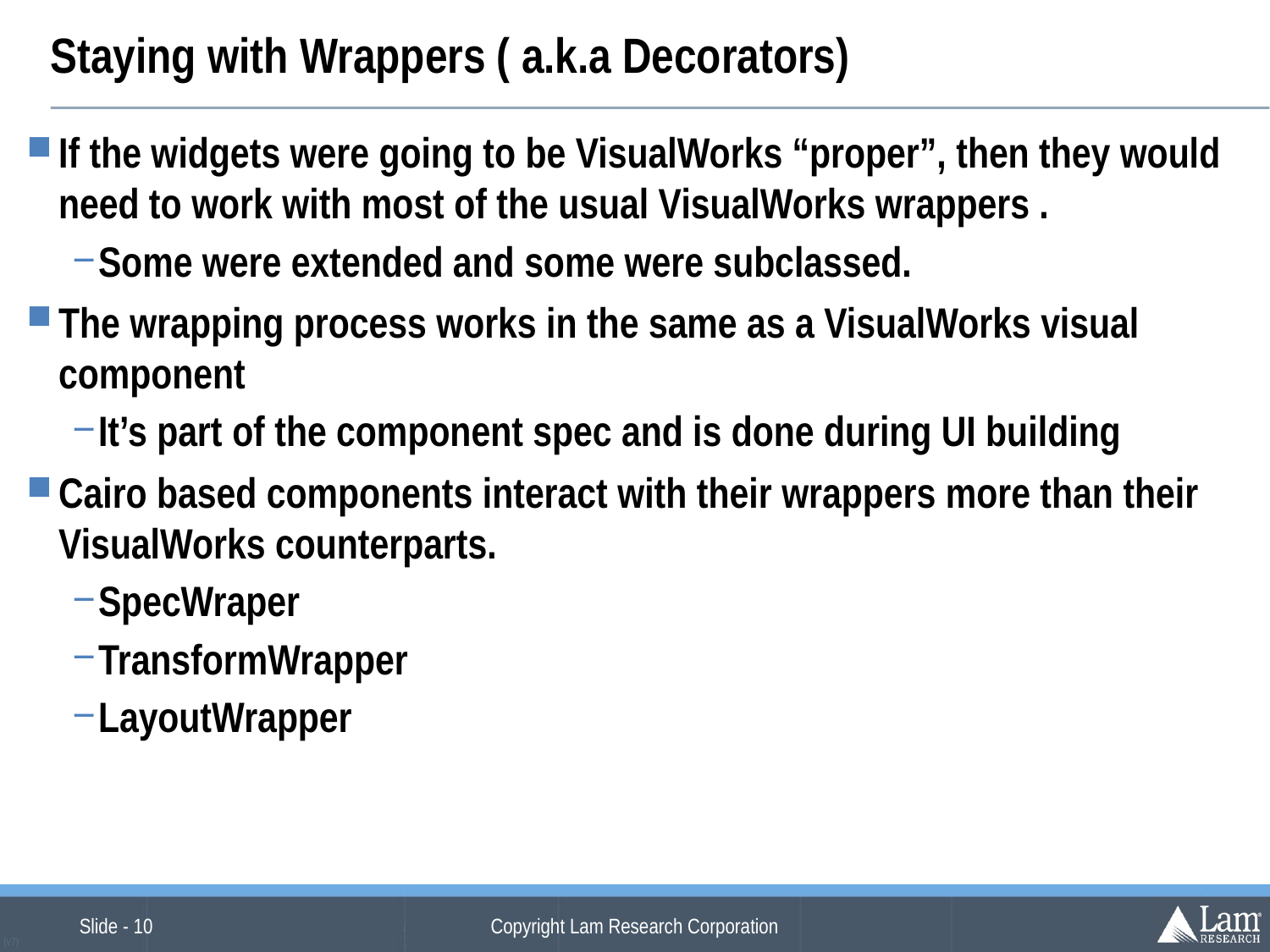

# Staying with Wrappers ( a.k.a Decorators)
If the widgets were going to be VisualWorks “proper”, then they would need to work with most of the usual VisualWorks wrappers .
Some were extended and some were subclassed.
The wrapping process works in the same as a VisualWorks visual component
It’s part of the component spec and is done during UI building
Cairo based components interact with their wrappers more than their VisualWorks counterparts.
SpecWraper
TransformWrapper
LayoutWrapper